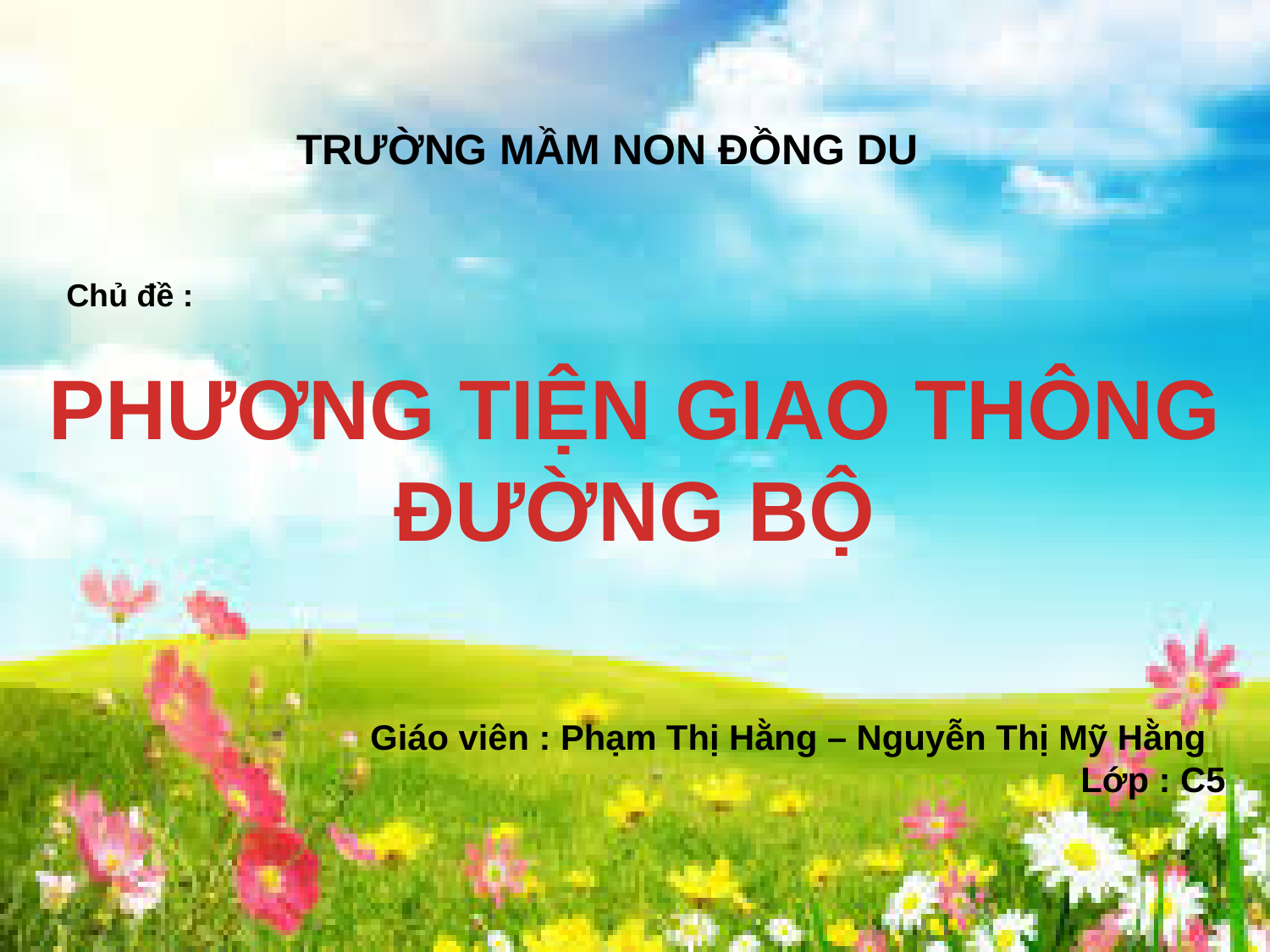

TRƯỜNG MẦM NON ĐỒNG DU
Chủ đề :
PHƯƠNG TIỆN GIAO THÔNG ĐƯỜNG BỘ
Giáo viên : Phạm Thị Hằng – Nguyễn Thị Mỹ Hằng
Lớp : C5